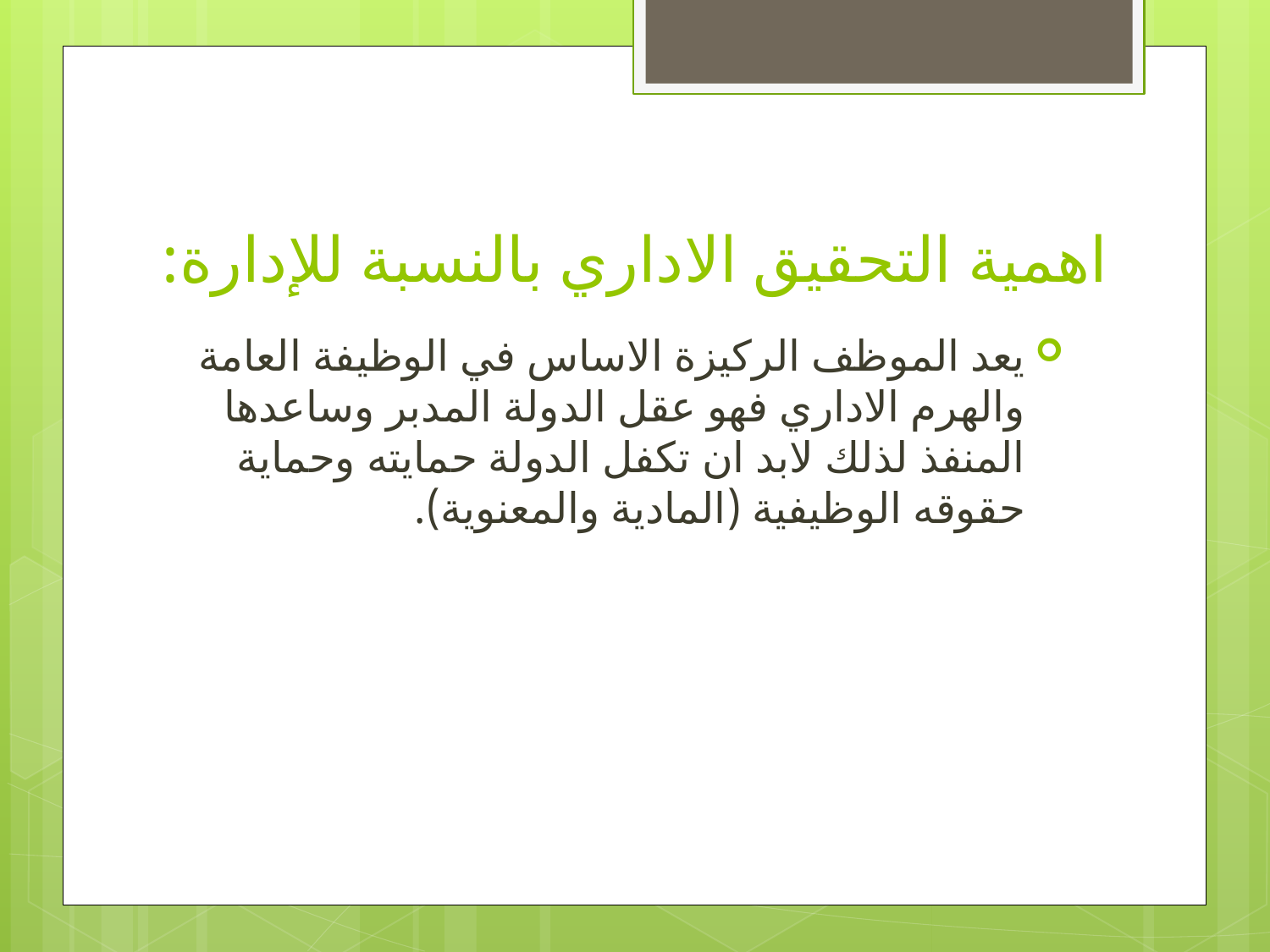

# اهمية التحقيق الاداري بالنسبة للإدارة:
يعد الموظف الركيزة الاساس في الوظيفة العامة والهرم الاداري فهو عقل الدولة المدبر وساعدها المنفذ لذلك لابد ان تكفل الدولة حمايته وحماية حقوقه الوظيفية (المادية والمعنوية).